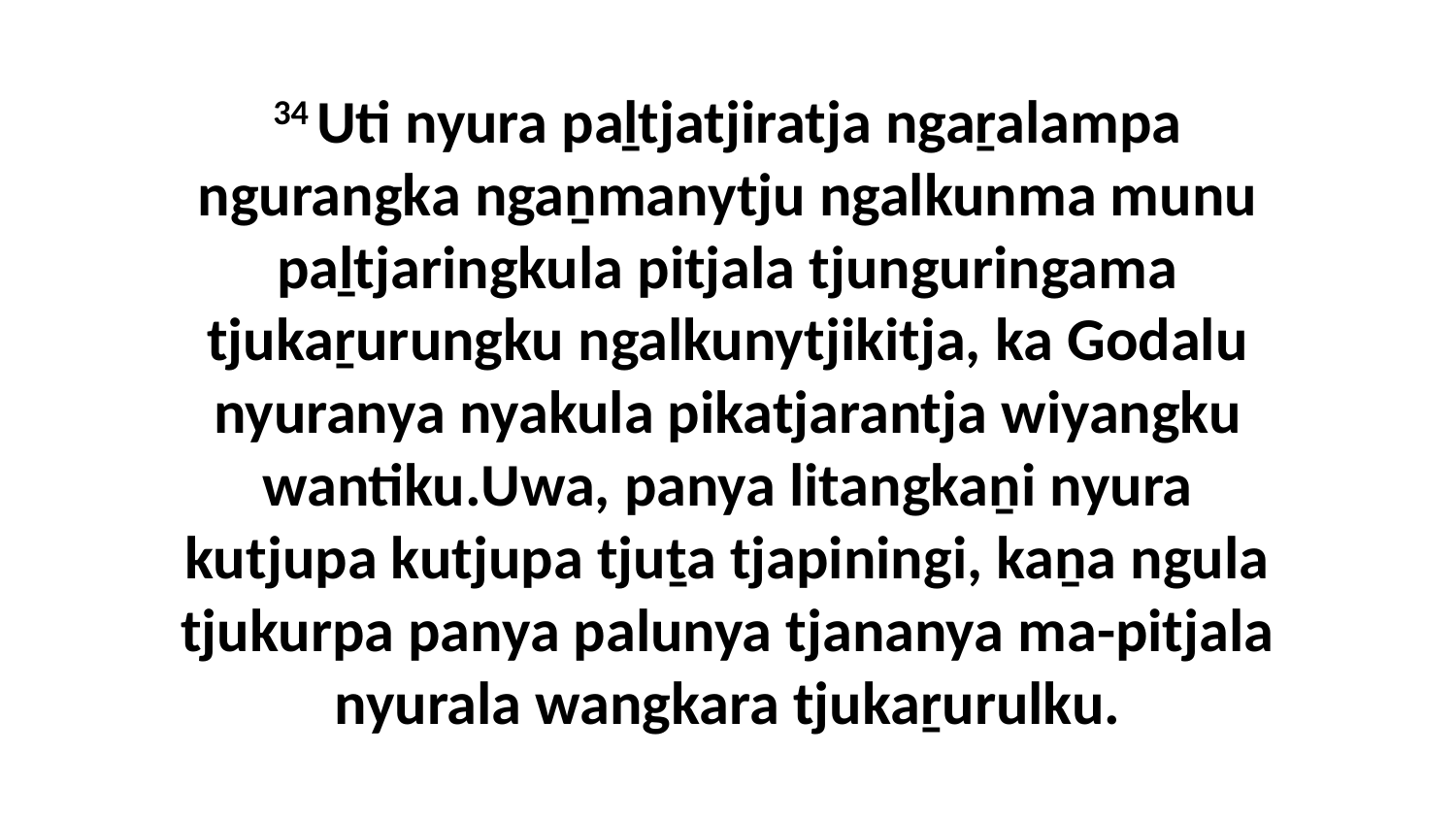

34 Uti nyura paḻtjatjiratja ngaṟalampa ngurangka ngaṉmanytju ngalkunma munu paḻtjaringkula pitjala tjunguringama tjukaṟurungku ngalkunytjikitja, ka Godalu nyuranya nyakula pikatjarantja wiyangku wantiku.Uwa, panya litangkaṉi nyura kutjupa kutjupa tjuṯa tjapiningi, kaṉa ngula tjukurpa panya palunya tjananya ma-pitjala nyurala wangkara tjukaṟurulku.